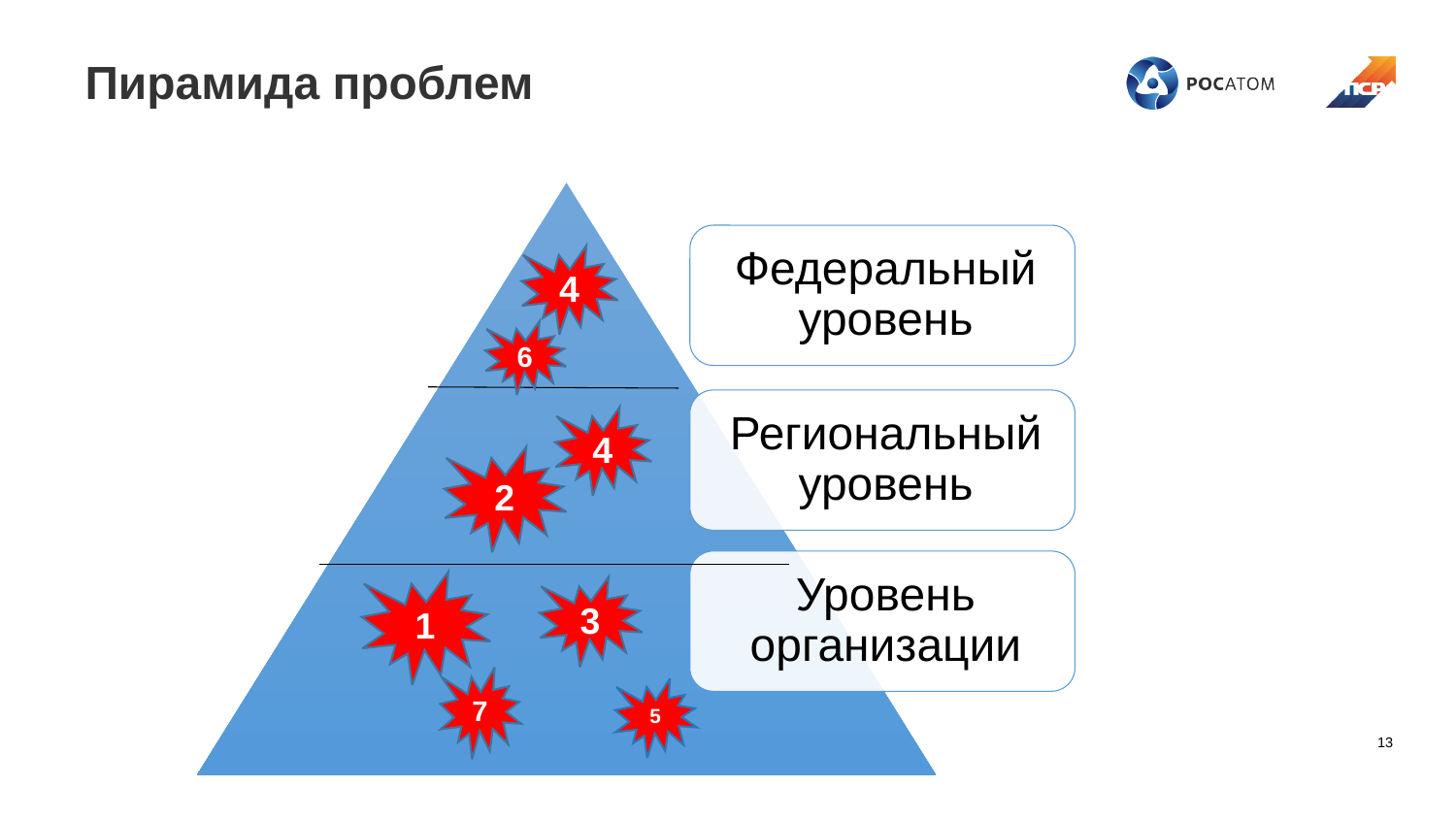

# Пирамида проблем
Федеральный уровень
Региональный уровень
Уровень организации
4
6
4
2
1
3
7
5